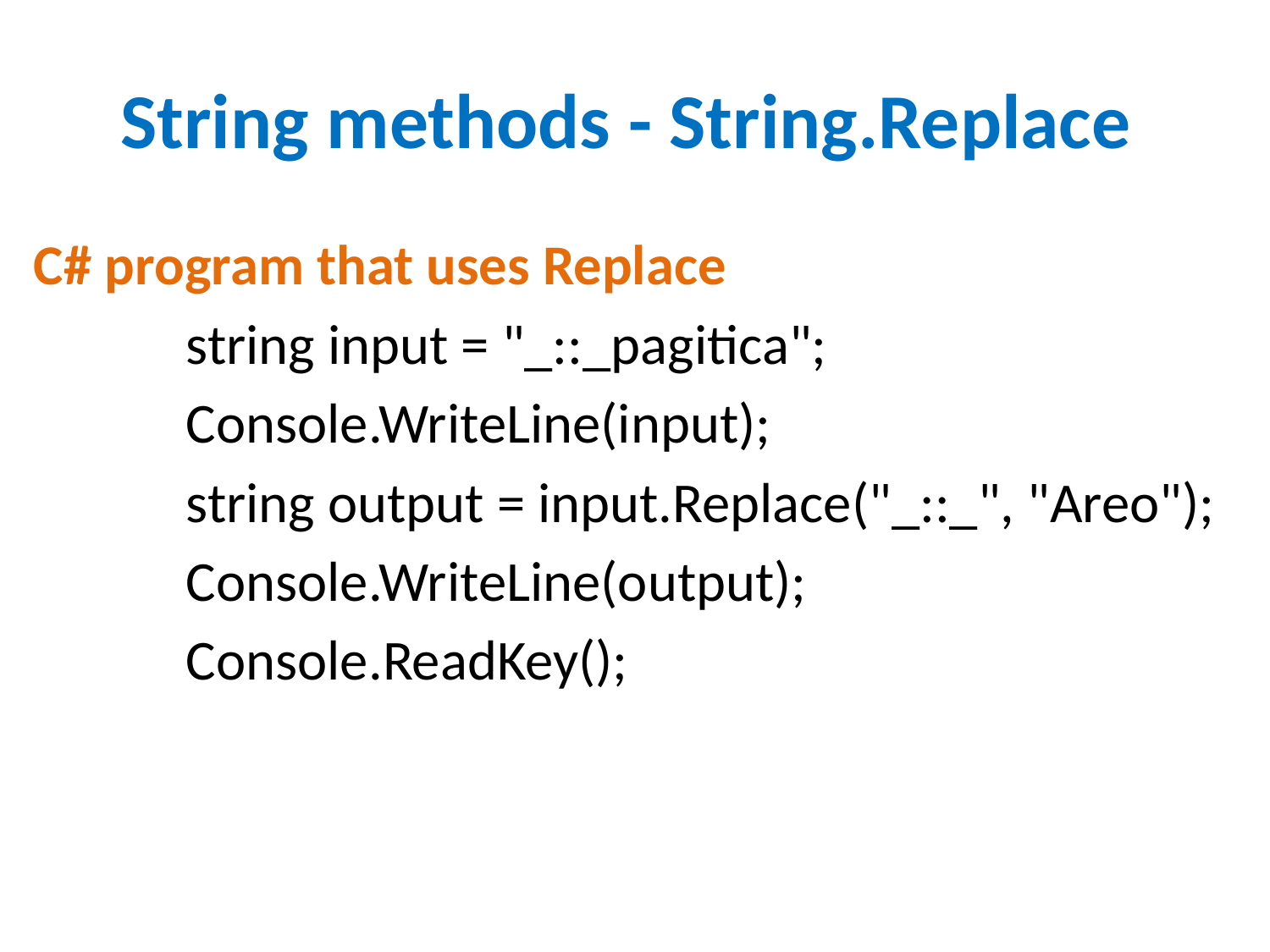

# String methods - String.Replace
C# program that uses Replace
            string input = "_::_pagitica";
            Console.WriteLine(input);
            string output = input.Replace("_::_", "Areo");
            Console.WriteLine(output);
            Console.ReadKey();